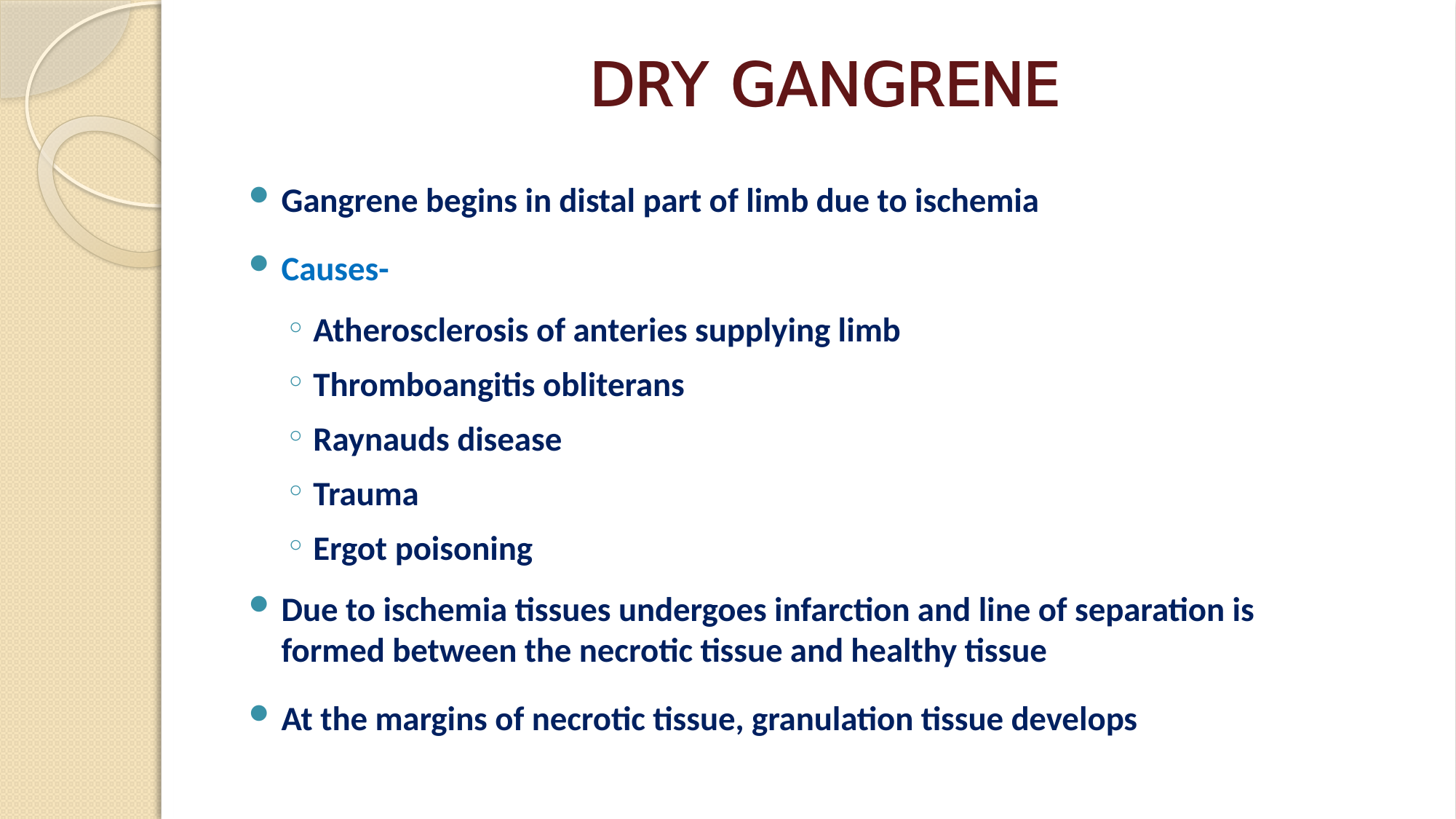

# DRY GANGRENE
Gangrene begins in distal part of limb due to ischemia
Causes-
Atherosclerosis of anteries supplying limb
Thromboangitis obliterans
Raynauds disease
Trauma
Ergot poisoning
Due to ischemia tissues undergoes infarction and line of separation is formed between the necrotic tissue and healthy tissue
At the margins of necrotic tissue, granulation tissue develops